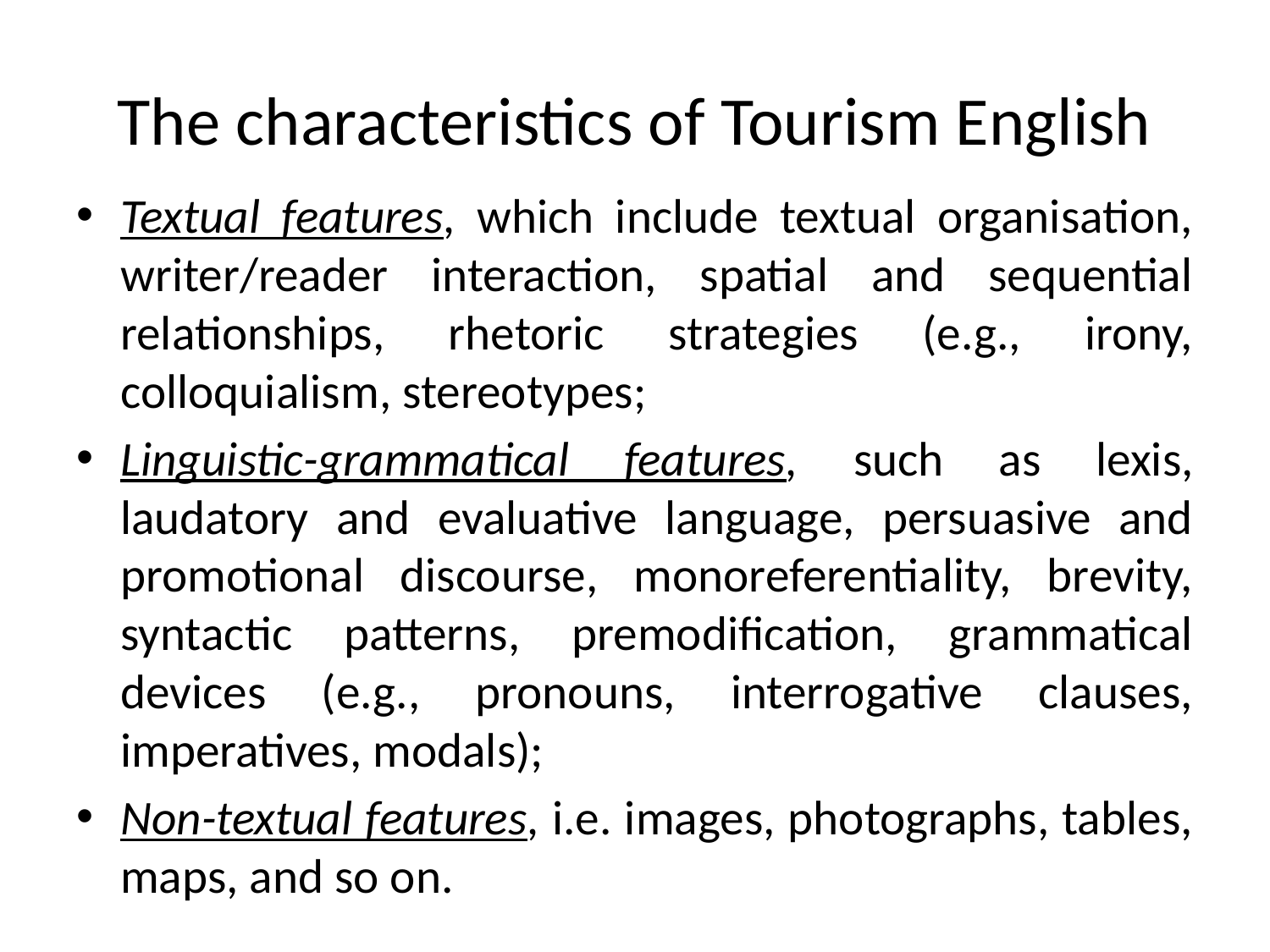

# The characteristics of Tourism English
Textual features, which include textual organisation, writer/reader interaction, spatial and sequential relationships, rhetoric strategies (e.g., irony, colloquialism, stereotypes;
Linguistic-grammatical features, such as lexis, laudatory and evaluative language, persuasive and promotional discourse, monoreferentiality, brevity, syntactic patterns, premodification, grammatical devices (e.g., pronouns, interrogative clauses, imperatives, modals);
Non-textual features, i.e. images, photographs, tables, maps, and so on.